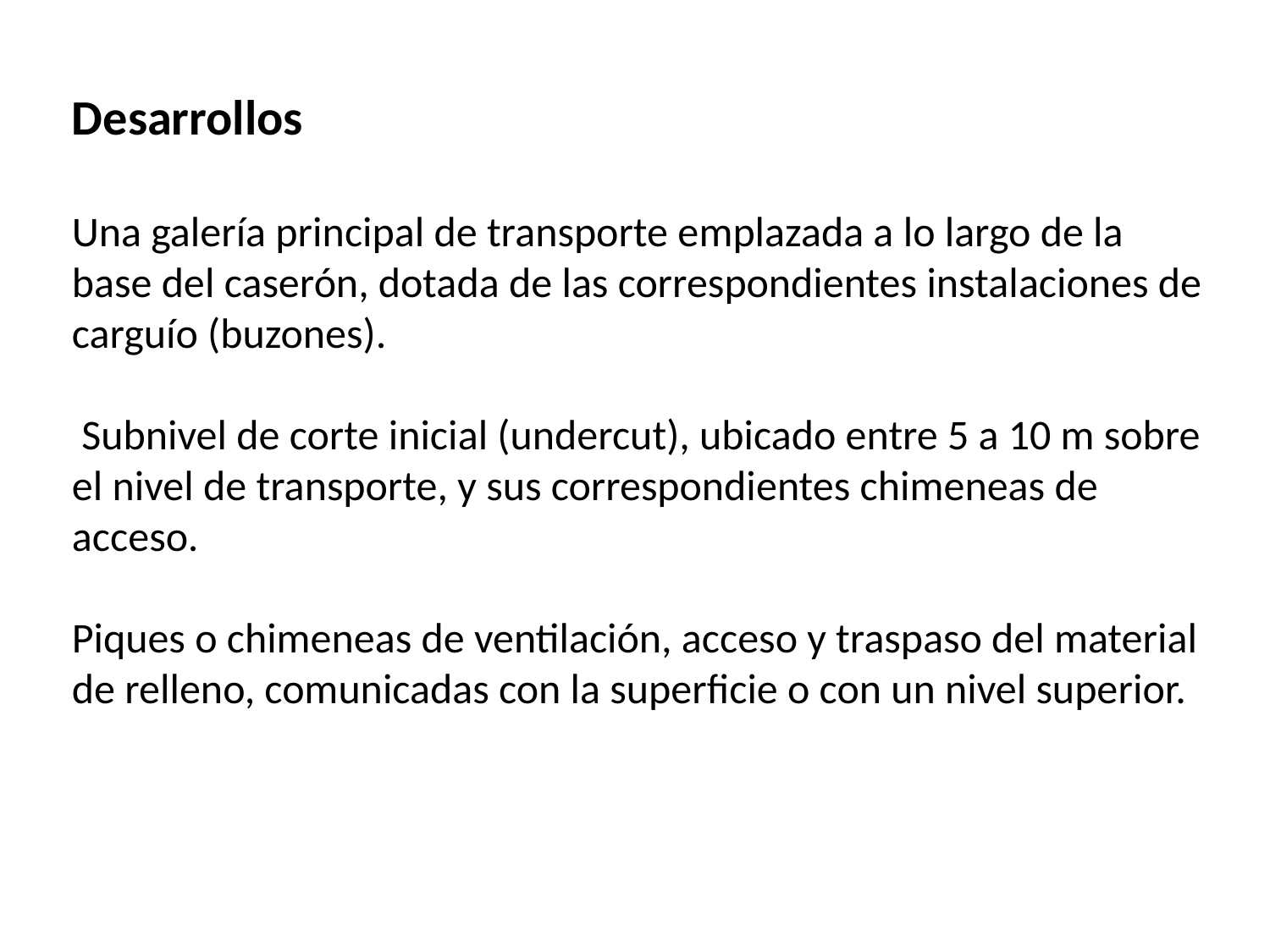

Desarrollos

Una galería principal de transporte emplazada a lo largo de la base del caserón, dotada de las correspondientes instalaciones de carguío (buzones).

 Subnivel de corte inicial (undercut), ubicado entre 5 a 10 m sobre el nivel de transporte, y sus correspondientes chimeneas de acceso.

Piques o chimeneas de ventilación, acceso y traspaso del material de relleno, comunicadas con la superficie o con un nivel superior.